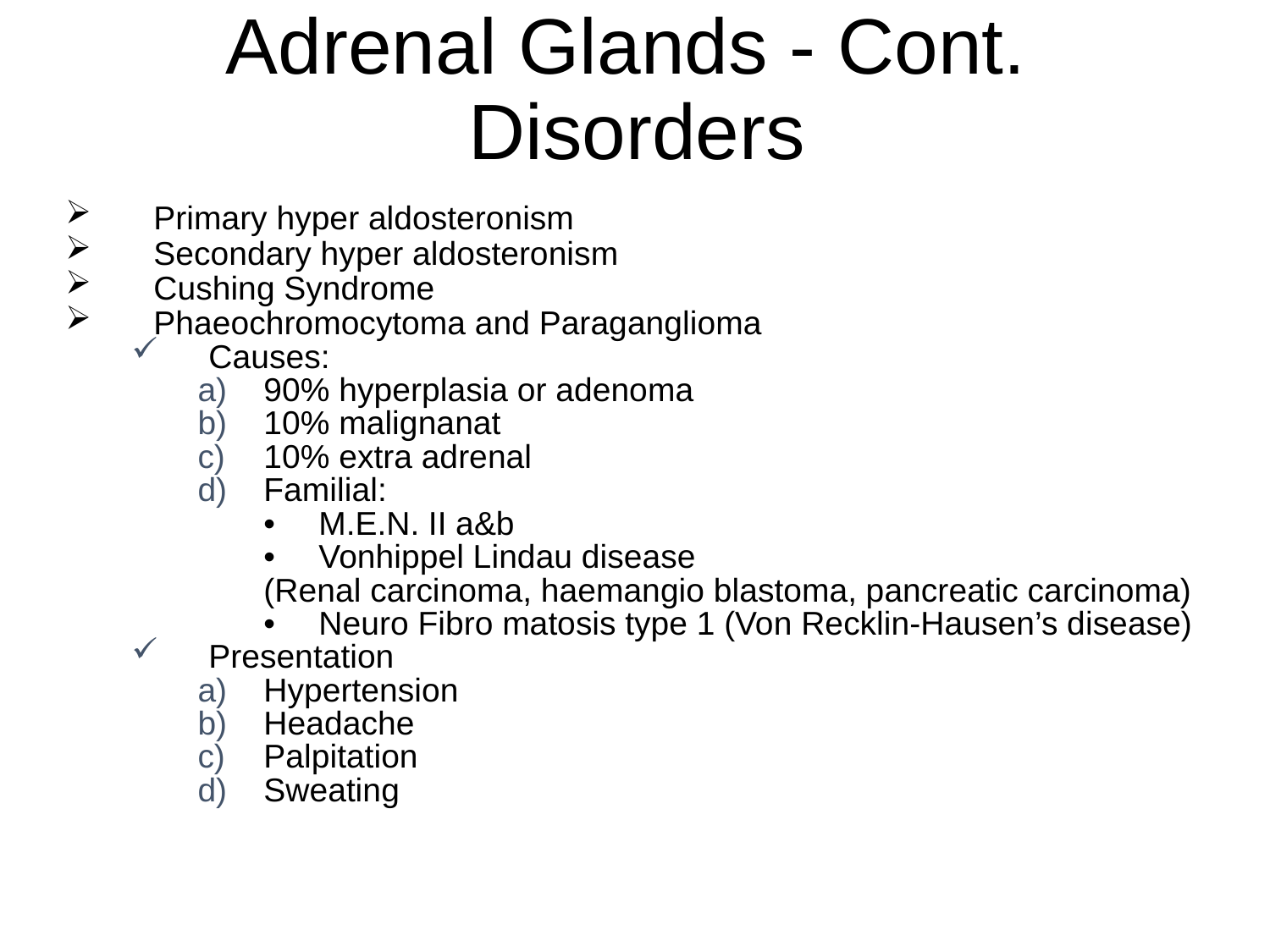

# Adrenal Glands - Cont. Disorders

Primary hyper aldosteronism
Secondary hyper aldosteronism
Cushing Syndrome
Phaeochromocytoma and Paraganglioma
Causes:
90% hyperplasia or adenoma
10% malignanat
10% extra adrenal
Familial:
•	M.E.N. II a&b
•	Vonhippel Lindau disease
(Renal carcinoma, haemangio blastoma, pancreatic carcinoma)
•	Neuro Fibro matosis type 1 (Von Recklin-Hausen’s disease)
Presentation
Hypertension
Headache
Palpitation
Sweating